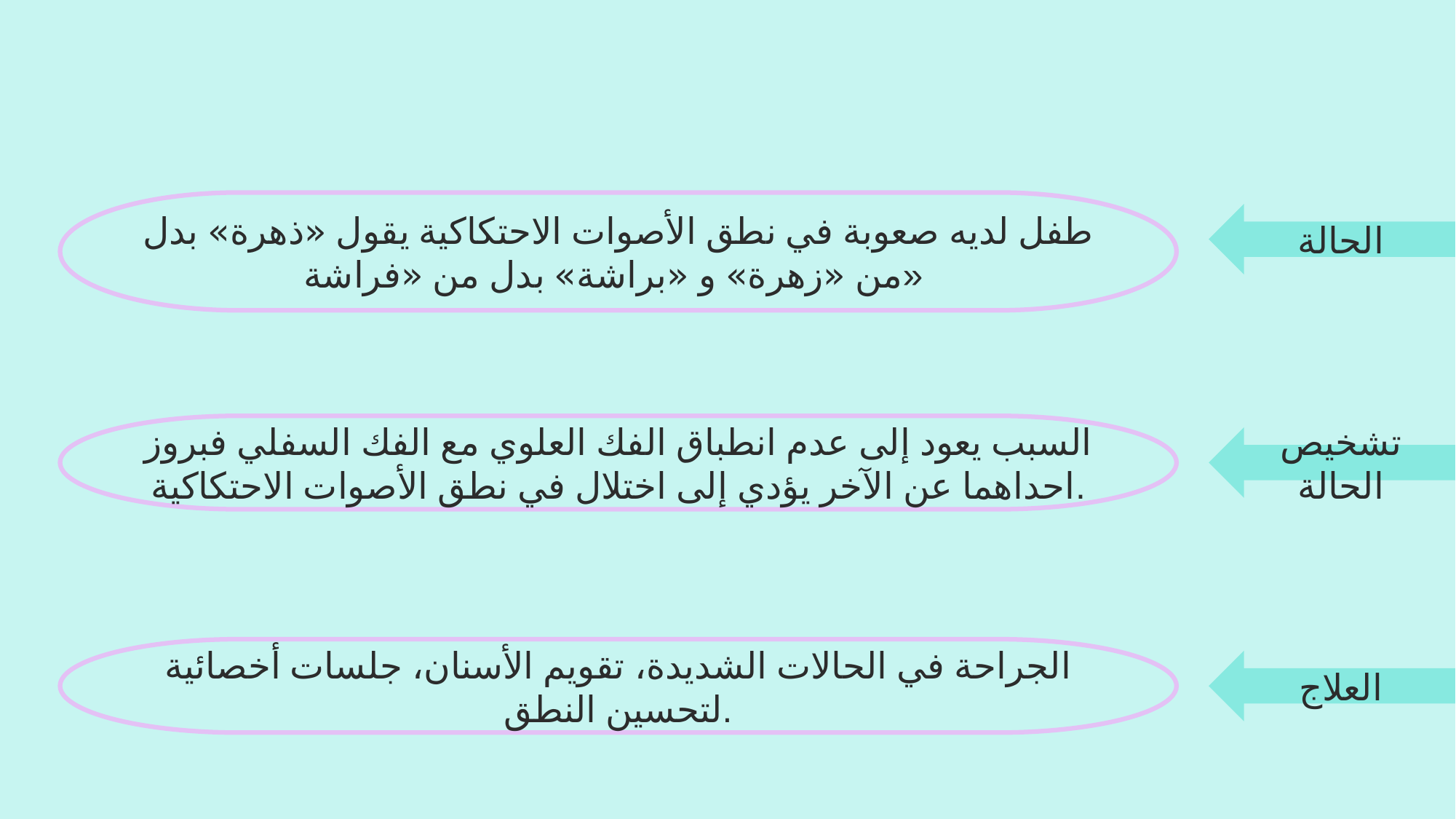

طفل لديه صعوبة في نطق الأصوات الاحتكاكية يقول «ذهرة» بدل من «زهرة» و «براشة» بدل من «فراشة»
الحالة
السبب يعود إلى عدم انطباق الفك العلوي مع الفك السفلي فبروز احداهما عن الآخر يؤدي إلى اختلال في نطق الأصوات الاحتكاكية.
تشخيص الحالة
الجراحة في الحالات الشديدة، تقويم الأسنان، جلسات أخصائية لتحسين النطق.
العلاج